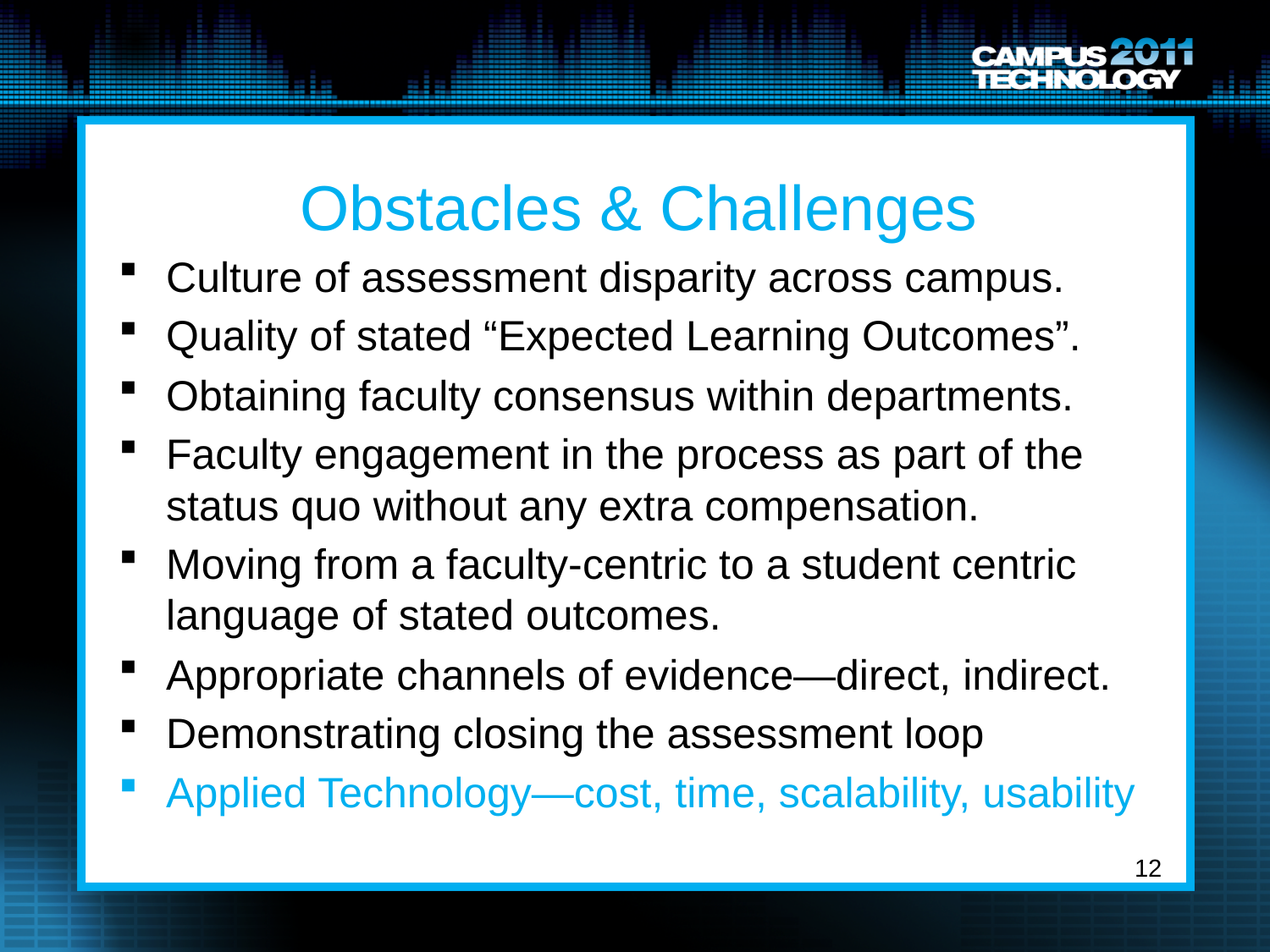

# Obstacles & Challenges
Culture of assessment disparity across campus.
Quality of stated “Expected Learning Outcomes”.
Obtaining faculty consensus within departments.
Faculty engagement in the process as part of the status quo without any extra compensation.
Moving from a faculty-centric to a student centric language of stated outcomes.
Appropriate channels of evidence—direct, indirect.
Demonstrating closing the assessment loop
Applied Technology—cost, time, scalability, usability
12